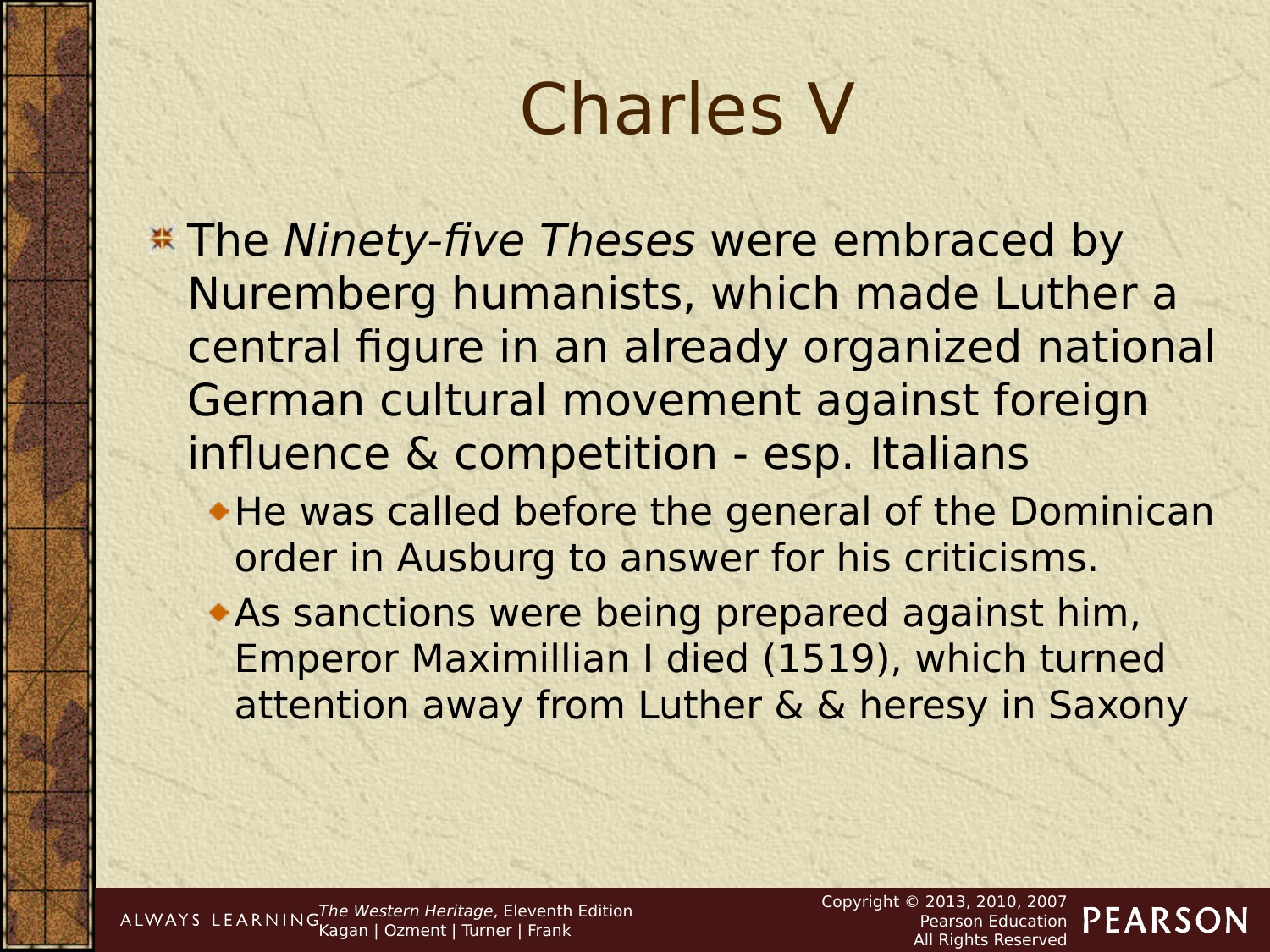

Charles V
The Ninety-five Theses were embraced by Nuremberg humanists, which made Luther a central figure in an already organized national German cultural movement against foreign influence & competition - esp. Italians
He was called before the general of the Dominican order in Ausburg to answer for his criticisms.
As sanctions were being prepared against him, Emperor Maximillian I died (1519), which turned attention away from Luther & & heresy in Saxony